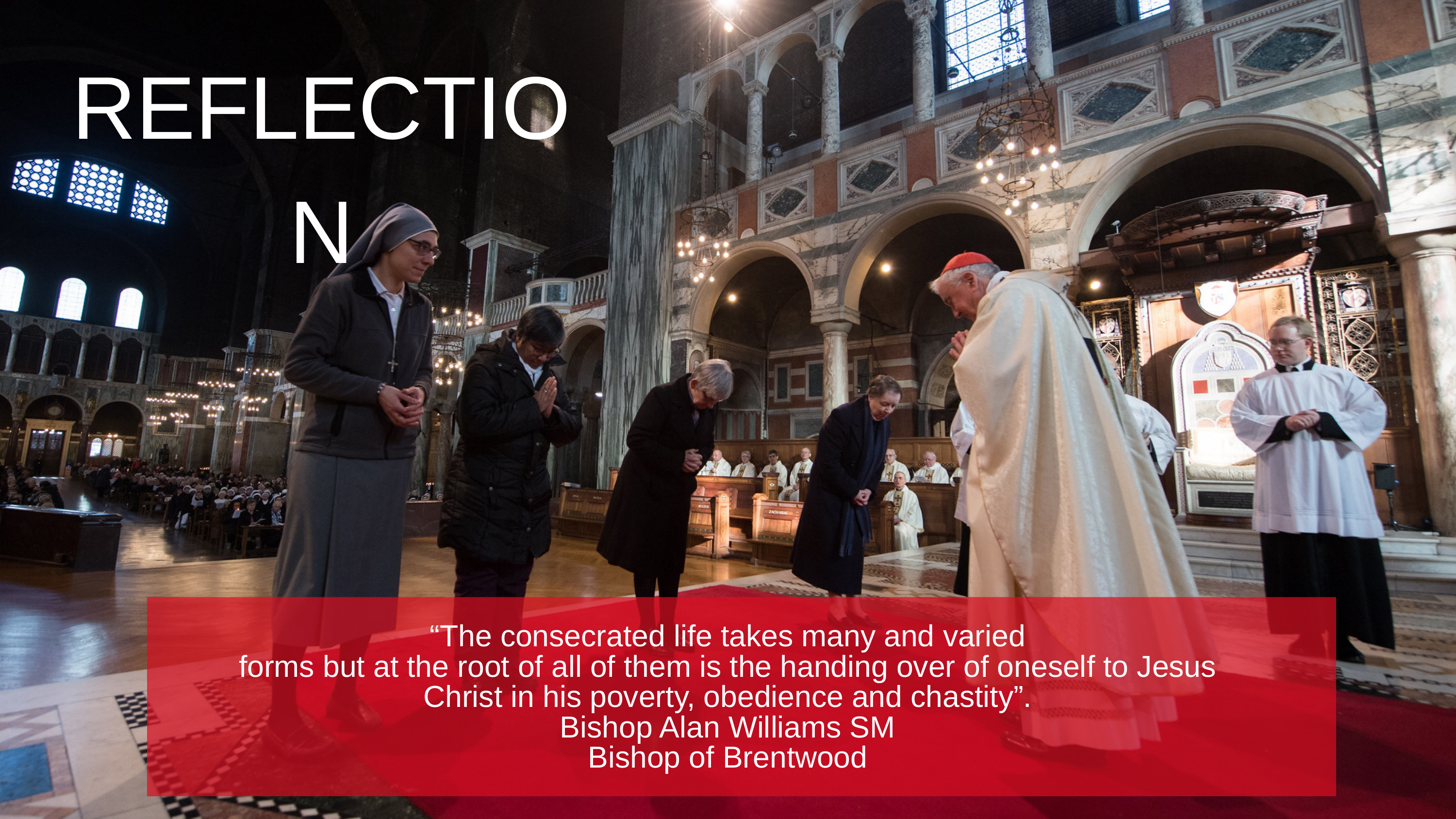

REFLECTION

“The consecrated life takes many and varied
forms but at the root of all of them is the handing over of oneself to Jesus
Christ in his poverty, obedience and chastity”.
Bishop Alan Williams SM
Bishop of Brentwood